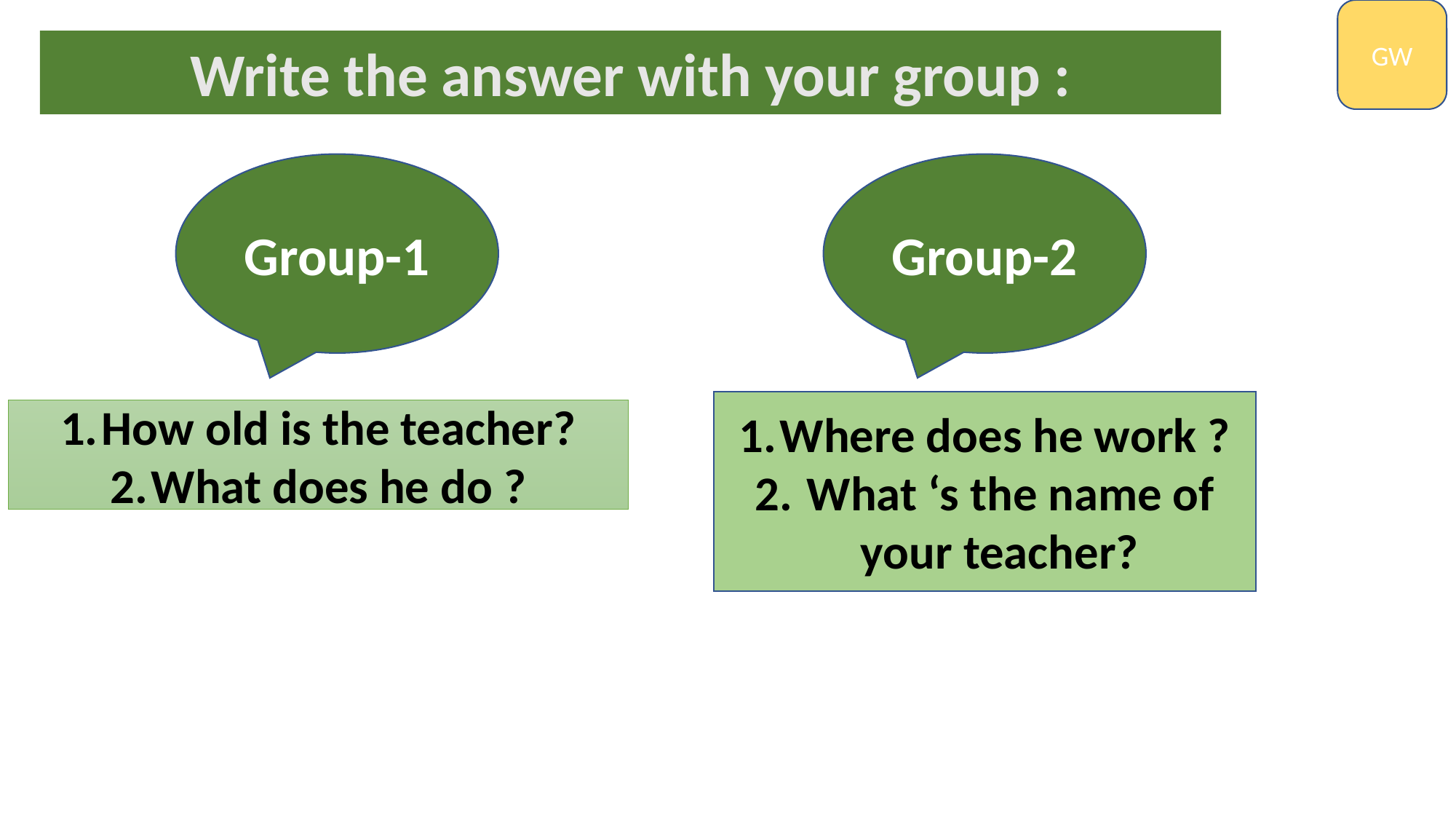

GW
Write the answer with your group :
Group-1
Group-2
Where does he work ?
 What ‘s the name of your teacher?
How old is the teacher?
What does he do ?